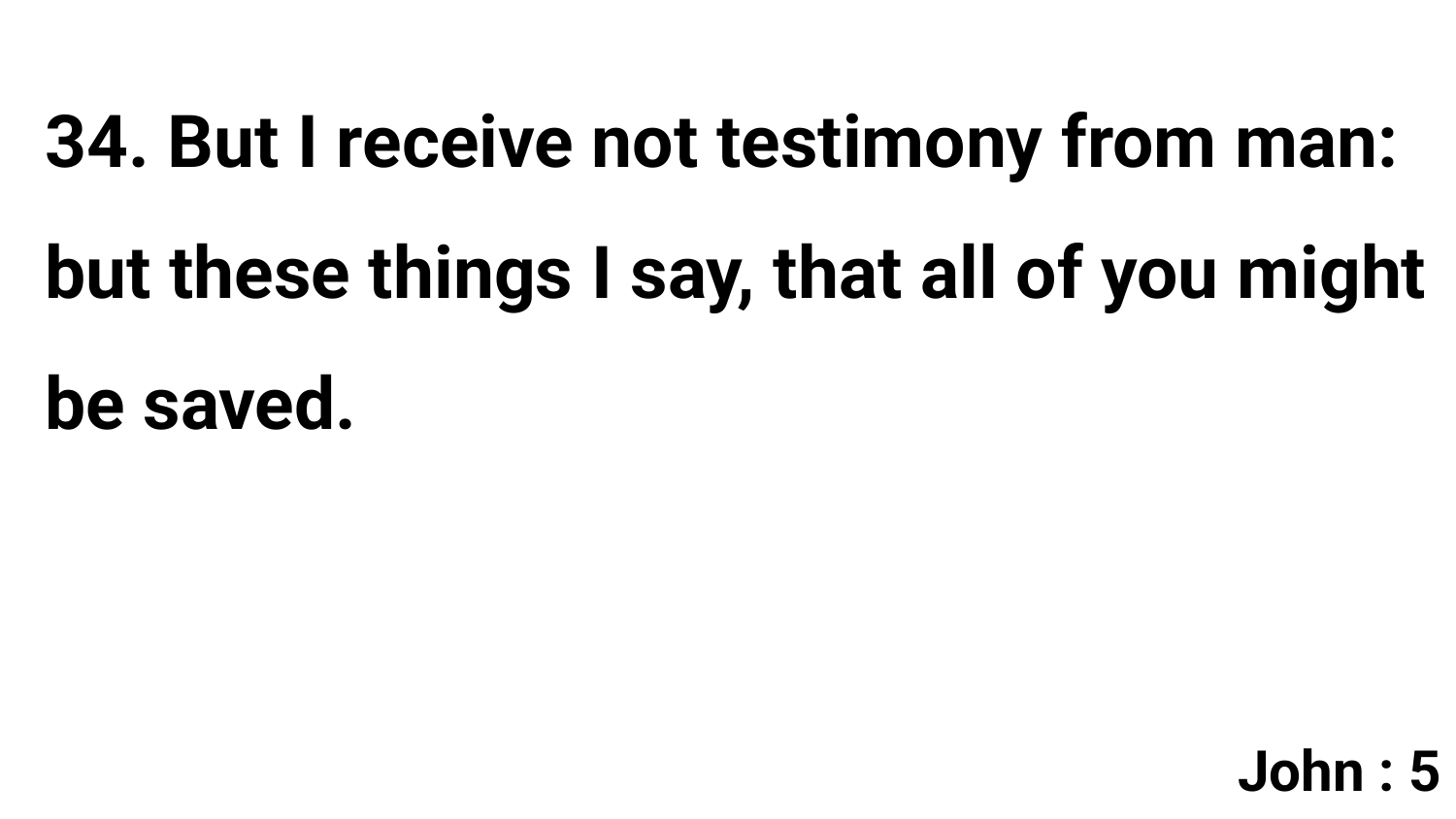

34. But I receive not testimony from man: but these things I say, that all of you might be saved.
John : 5